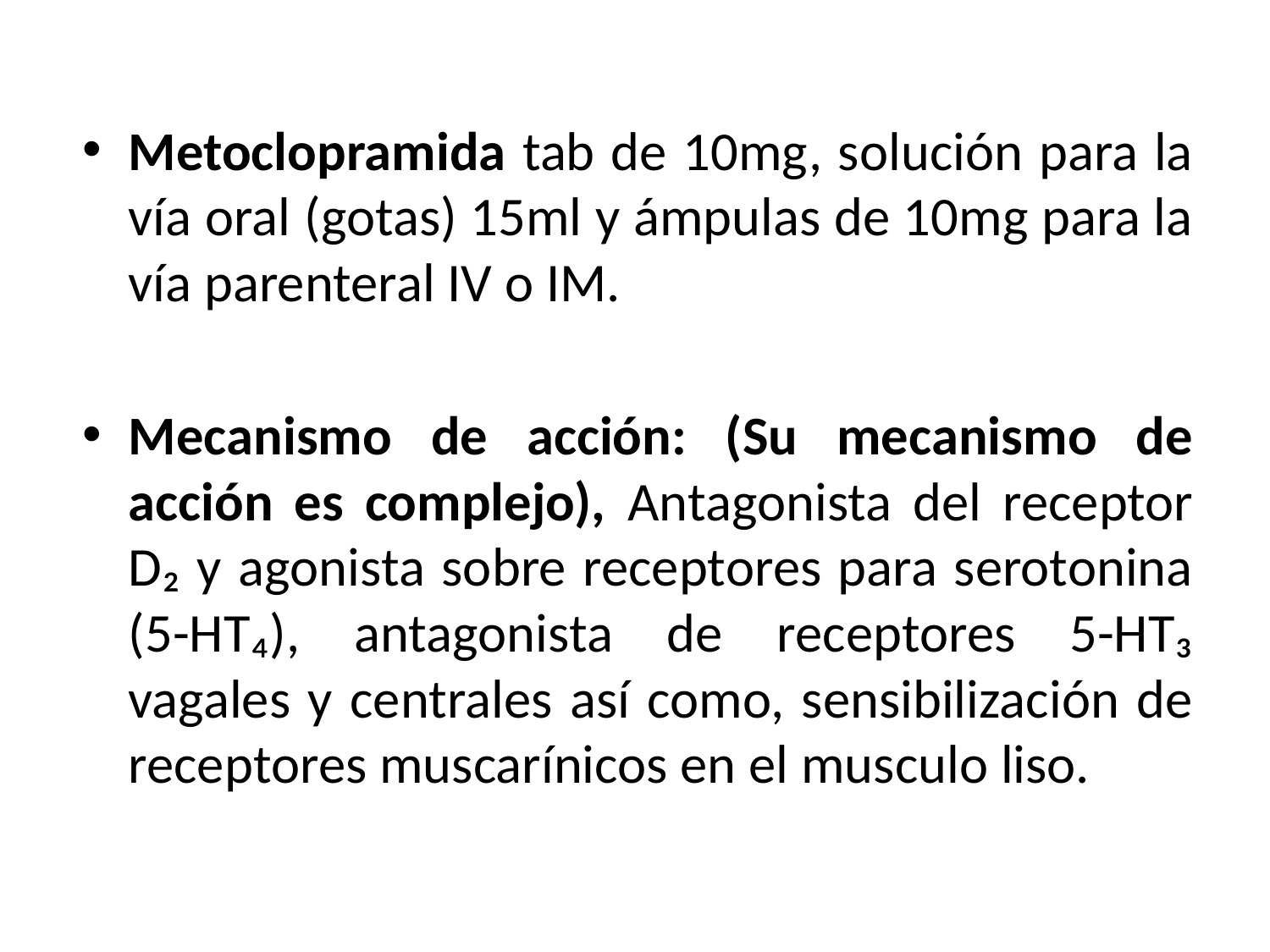

#
Metoclopramida tab de 10mg, solución para la vía oral (gotas) 15ml y ámpulas de 10mg para la vía parenteral IV o IM.

Mecanismo de acción: (Su mecanismo de acción es complejo), Antagonista del receptor D₂ y agonista sobre receptores para serotonina (5-HT₄), antagonista de receptores 5-HT₃ vagales y centrales así como, sensibilización de receptores muscarínicos en el musculo liso.